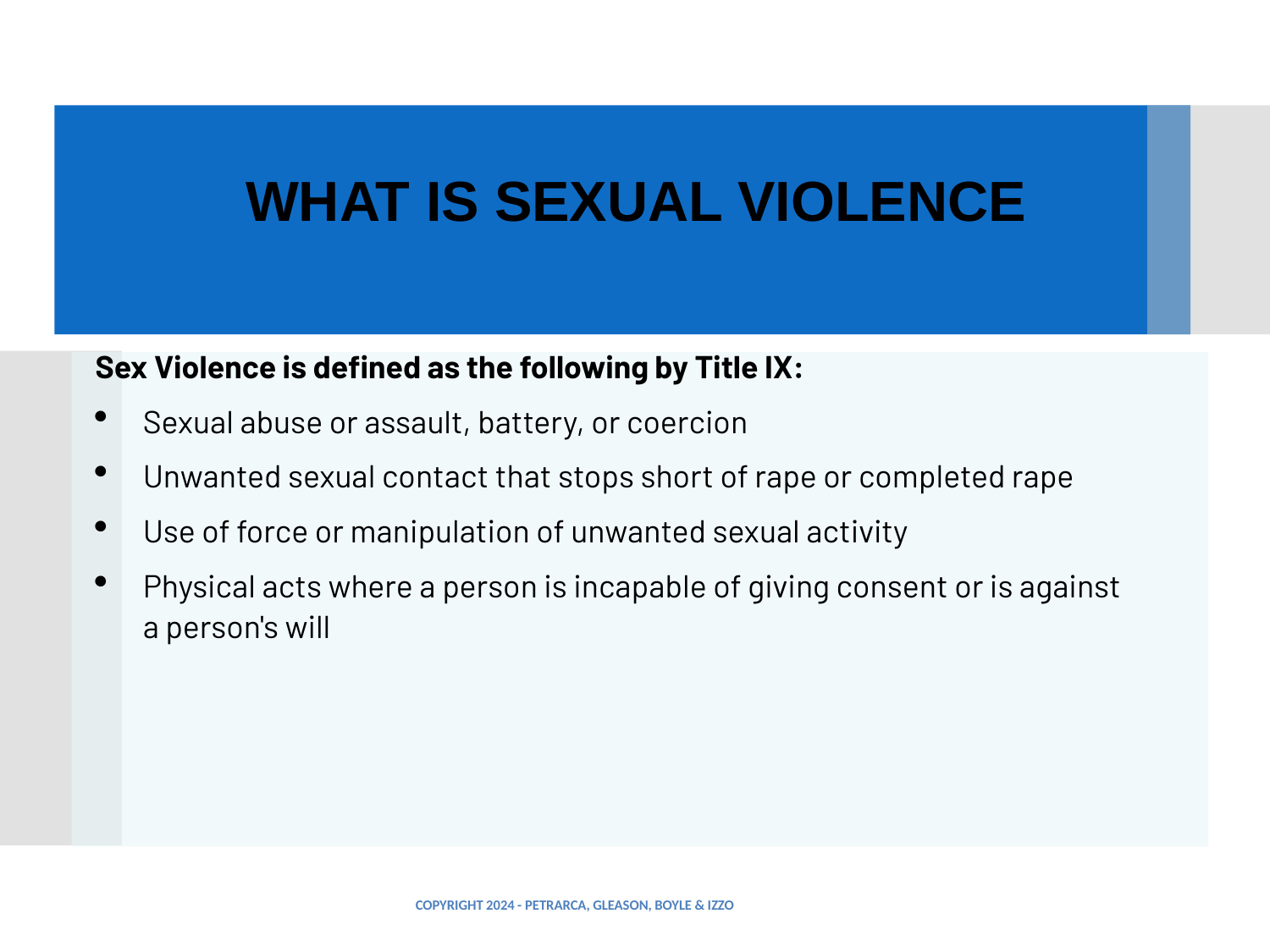

# WHAT IS SEXUAL VIOLENCE
Sex Violence is defined as the following by Title IX:
Sexual abuse or assault, battery, or coercion
Unwanted sexual contact that stops short of rape or completed rape
Use of force or manipulation of unwanted sexual activity
Physical acts where a person is incapable of giving consent or is against a person's will

COPYRIGHT 2024 - PETRARCA, GLEASON, BOYLE & IZZO